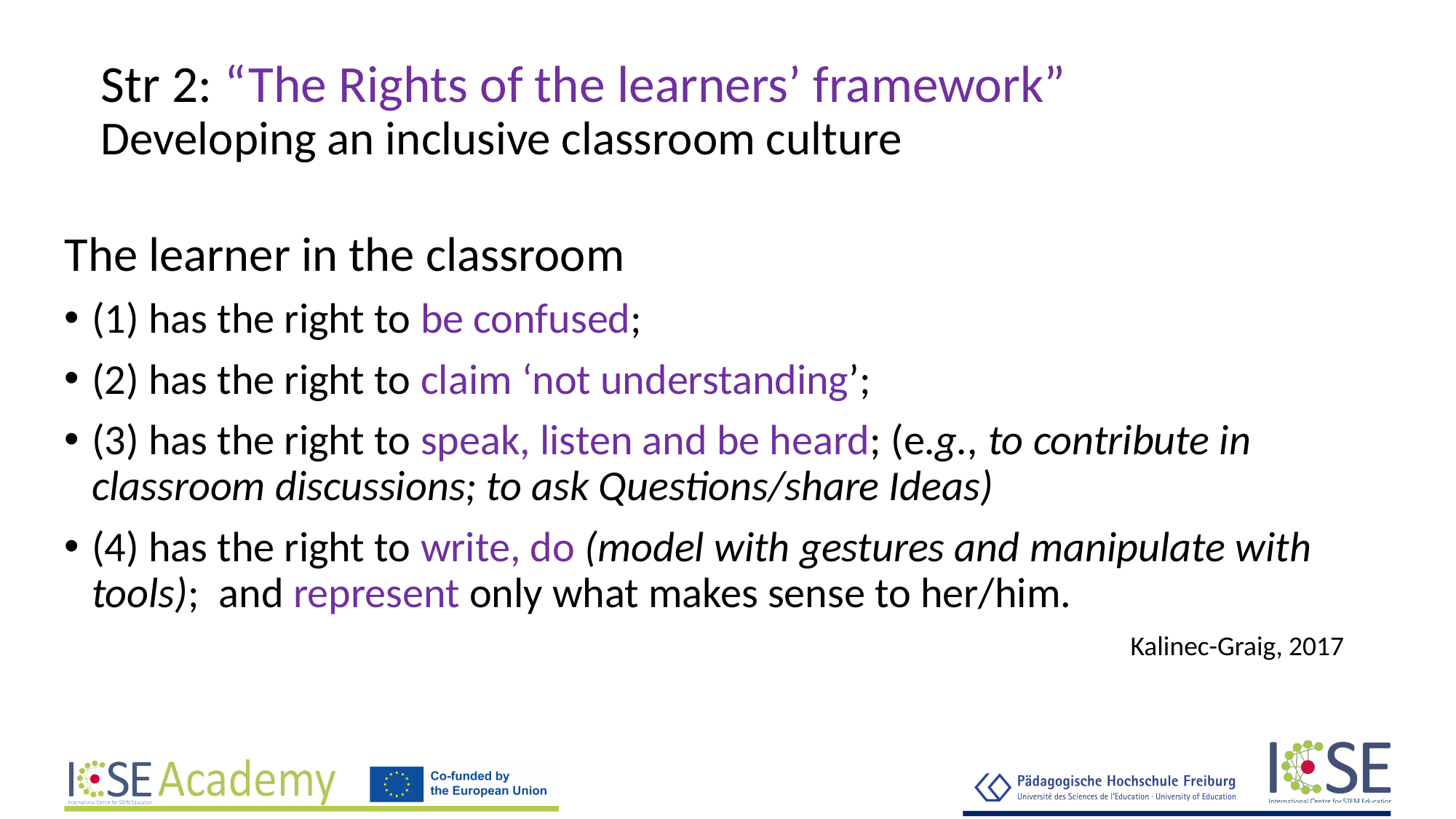

# Str 2: “The Rights of the learners’ framework” Developing an inclusive classroom culture
The learner in the classroom
(1) has the right to be confused;
(2) has the right to claim ‘not understanding’;
(3) has the right to speak, listen and be heard; (e.g., to contribute in classroom discussions; to ask Questions/share Ideas)
(4) has the right to write, do (model with gestures and manipulate with tools);  and represent only what makes sense to her/him.
Kalinec-Graig, 2017